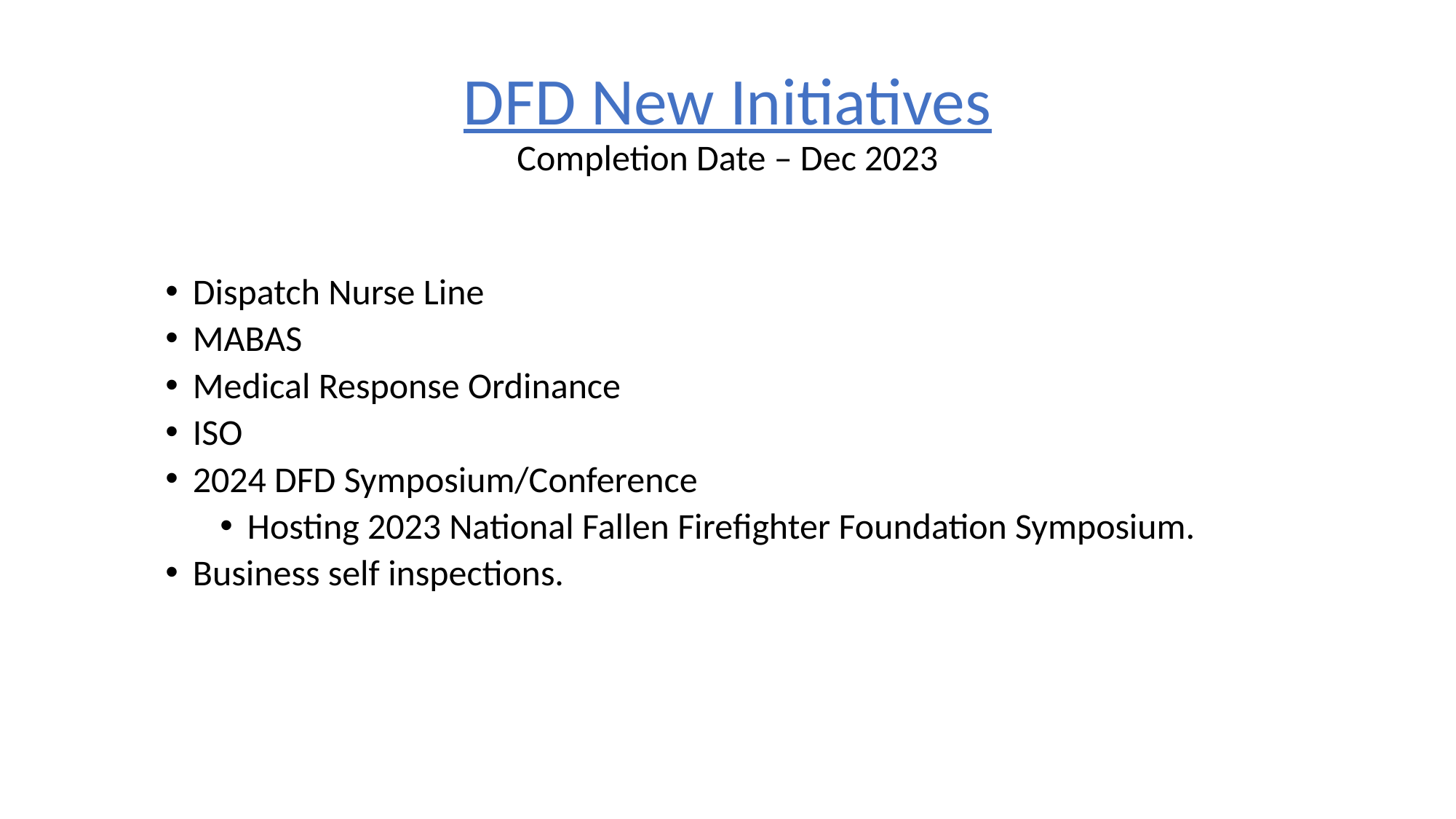

# DFD New Initiatives Completion Date – Dec 2023

Dispatch Nurse Line
MABAS
Medical Response Ordinance
ISO
2024 DFD Symposium/Conference
Hosting 2023 National Fallen Firefighter Foundation Symposium.
Business self inspections.